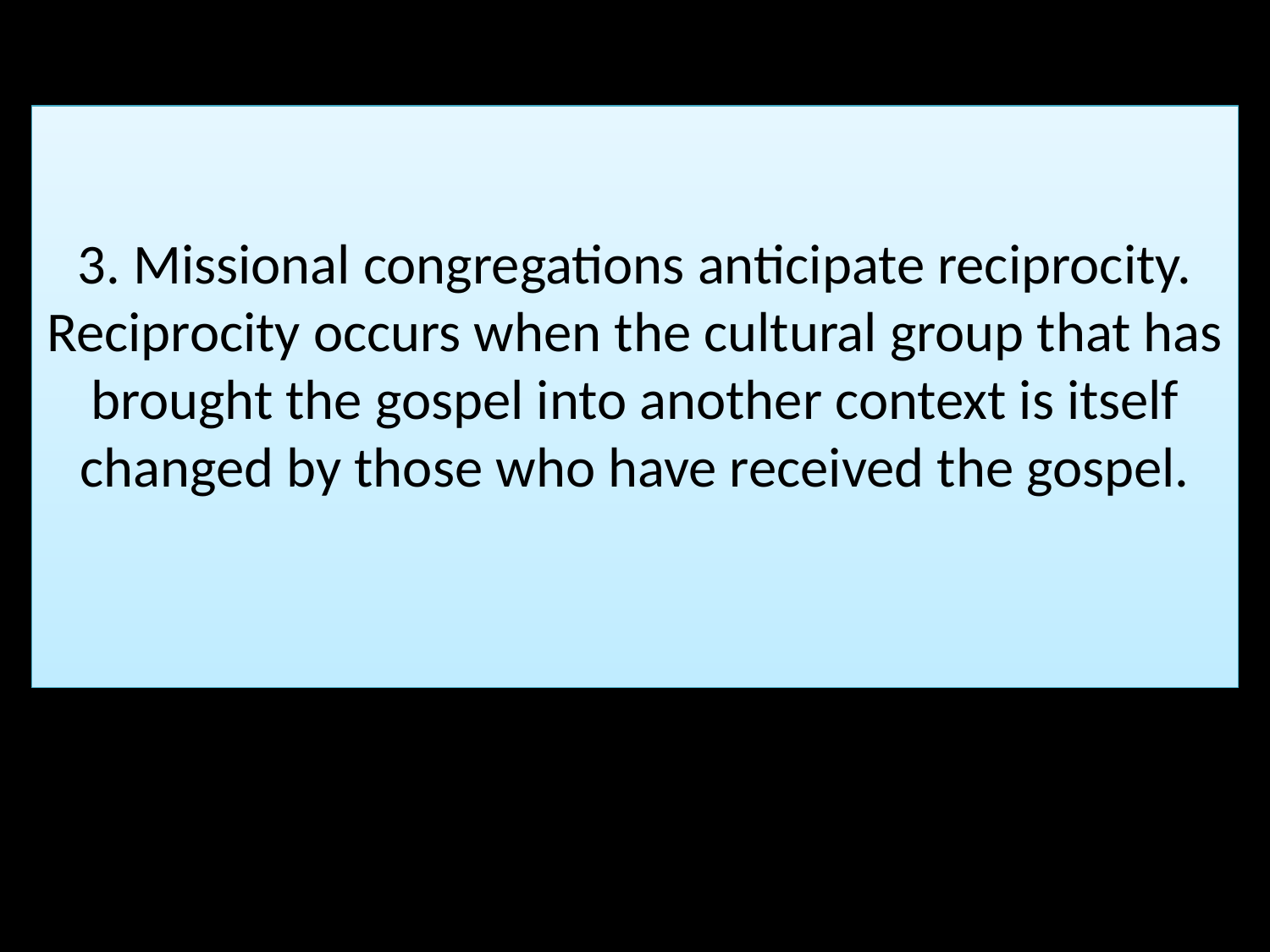

# 3. Missional congregations anticipate reciprocity. Reciprocity occurs when the cultural group that has brought the gospel into another context is itself changed by those who have received the gospel.